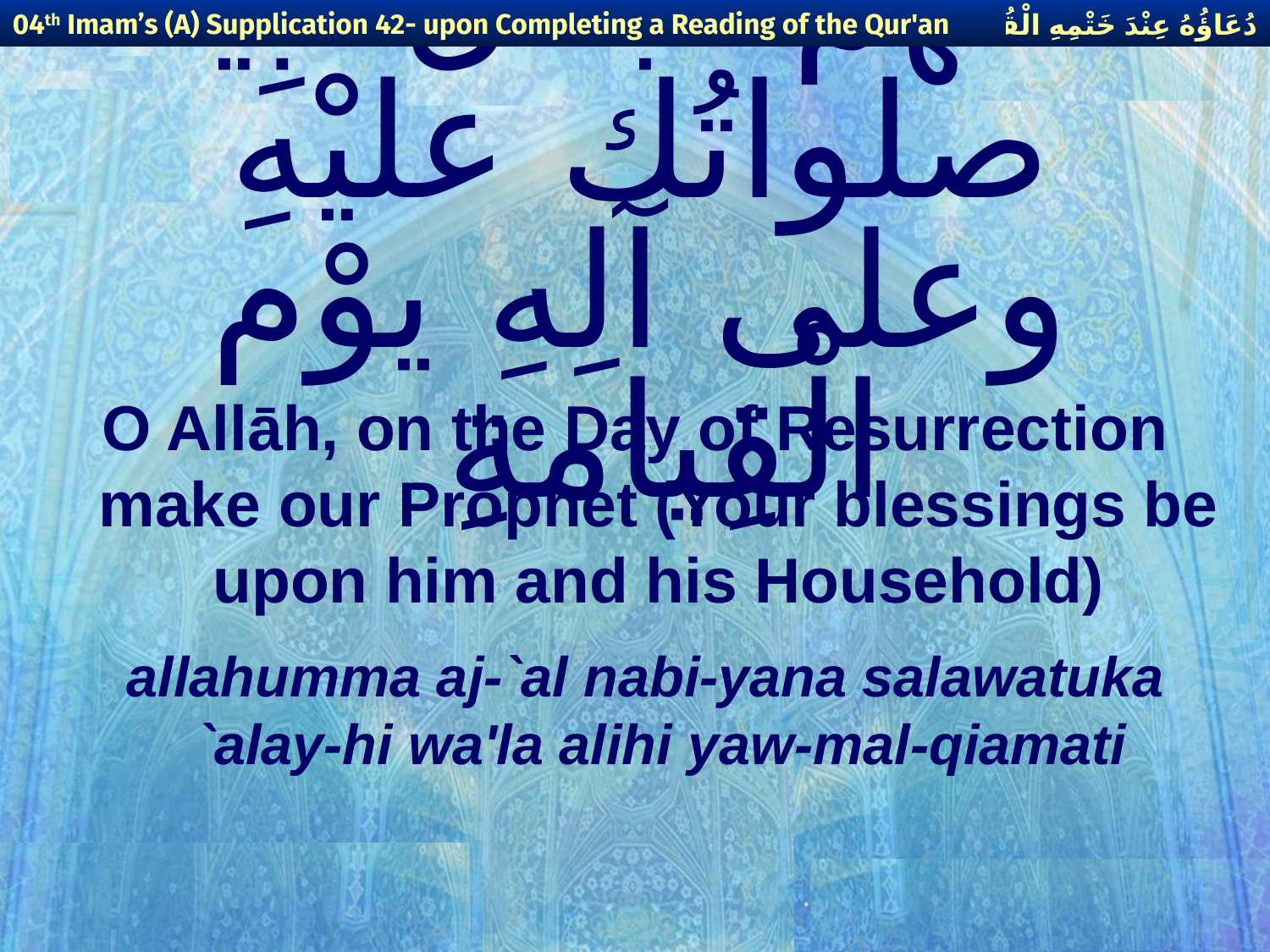

دُعَاؤُهُ عِنْدَ خَتْمِهِ الْقُرْآنَ
04th Imam’s (A) Supplication 42- upon Completing a Reading of the Qur'an
# اللّهُمّ اجْعلْ نبِيّنا صلواتُك عليْهِ وعلى آلِهِ يوْم الْقِيامةِ
O Allāh, on the Day of Resurrection make our Prophet (Your blessings be upon him and his Household)
allahumma aj-`al nabi-yana salawatuka `alay-hi wa'la alihi yaw-mal-qiamati